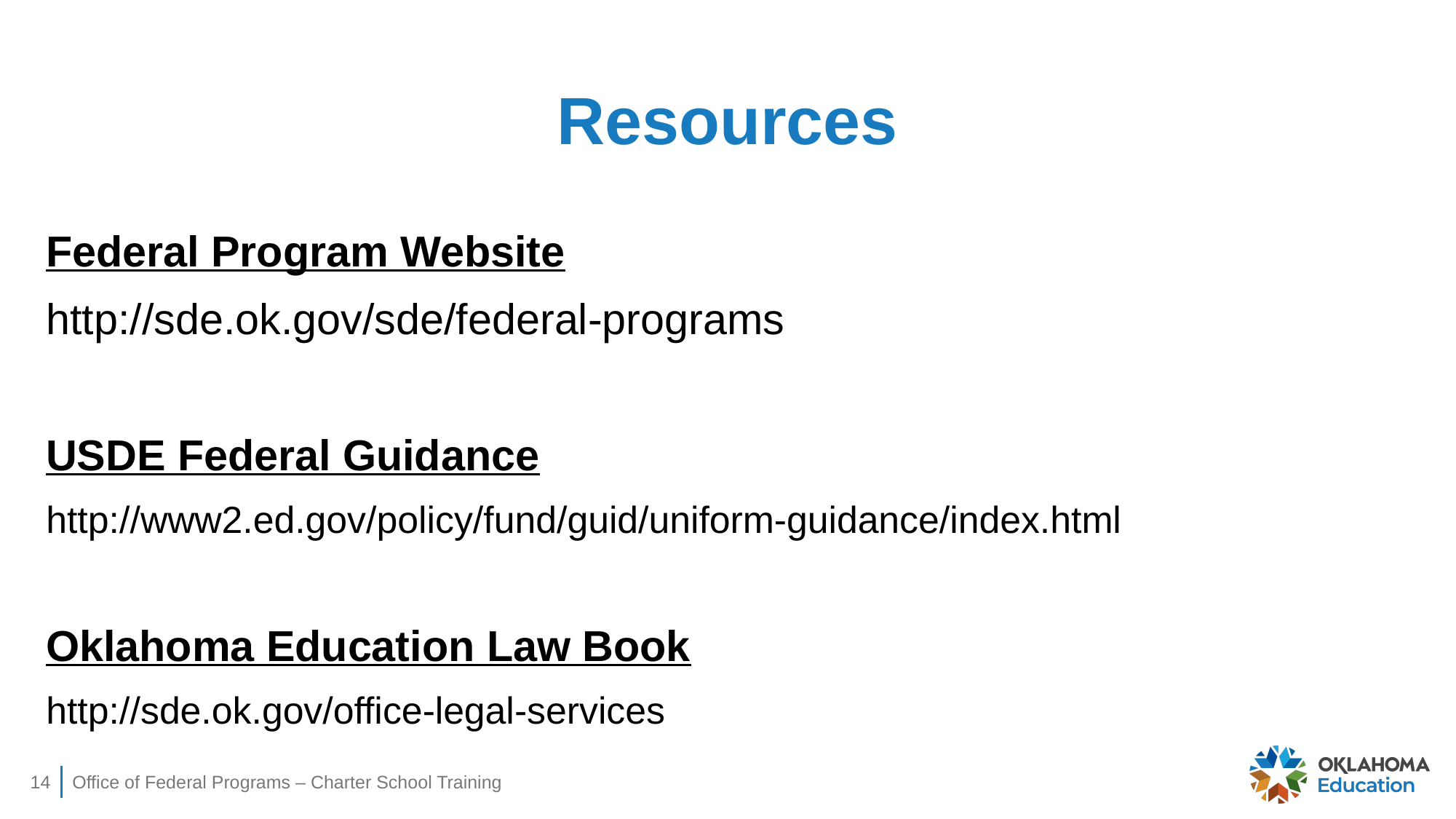

# Resources
Federal Program Website
http://sde.ok.gov/sde/federal-programs

USDE Federal Guidance
http://www2.ed.gov/policy/fund/guid/uniform-guidance/index.html

Oklahoma Education Law Book
http://sde.ok.gov/office-legal-services
14
Office of Federal Programs – Charter School Training